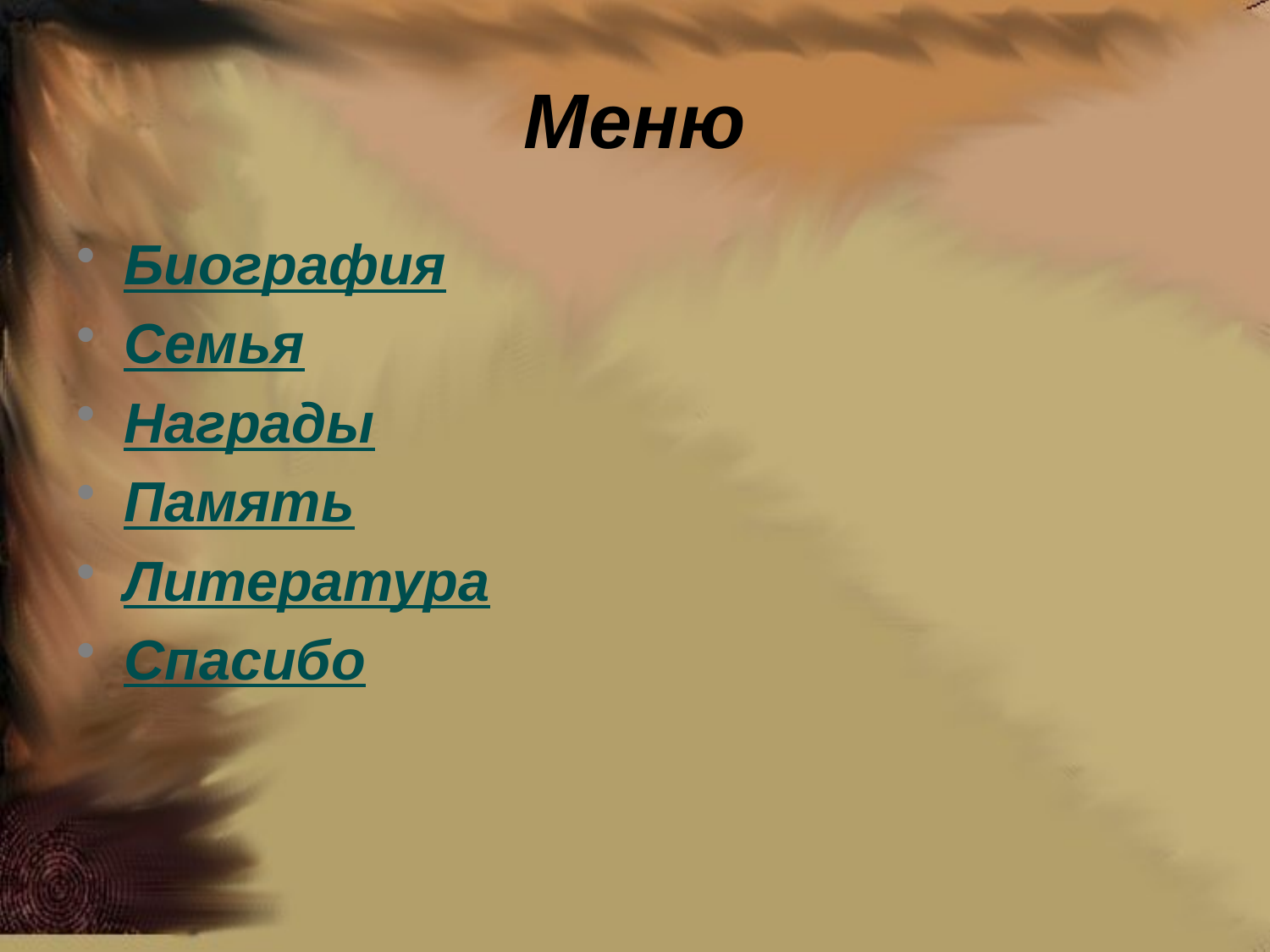

# Меню
Биография
Семья
Награды
Память
Литература
Спасибо